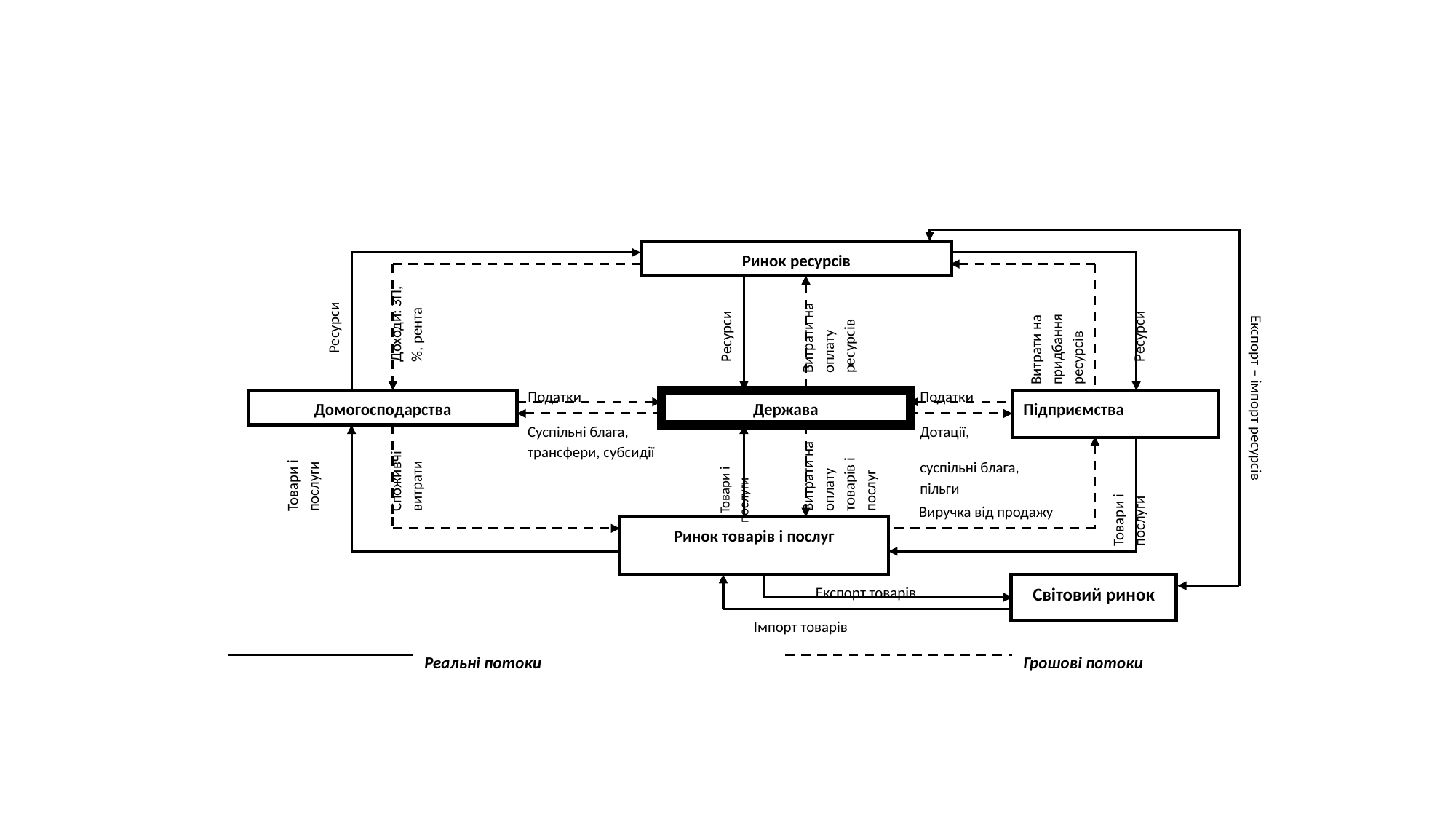

#

Ринок ресурсів
Витрати на придбання ресурсів
Доходи: ЗП, %, рента
Витрати на оплату ресурсів
Ресурси
Ресурси
Ресурси
Експорт – імпорт ресурсів
Податки
Податки
Домогосподарства
Держава
Підприємства

Суспільні блага, трансфери, субсидії
   Товари і послуги
Дотації,
суспільні блага, пільги
Витрати на оплату товарів і послуг
Товари і послуги
Споживчі витрати
Товари і послуги
Виручка від продажу
Ринок товарів і послуг
Експорт товарів
Світовий ринок
Імпорт товарів
Реальні потоки
Грошові потоки